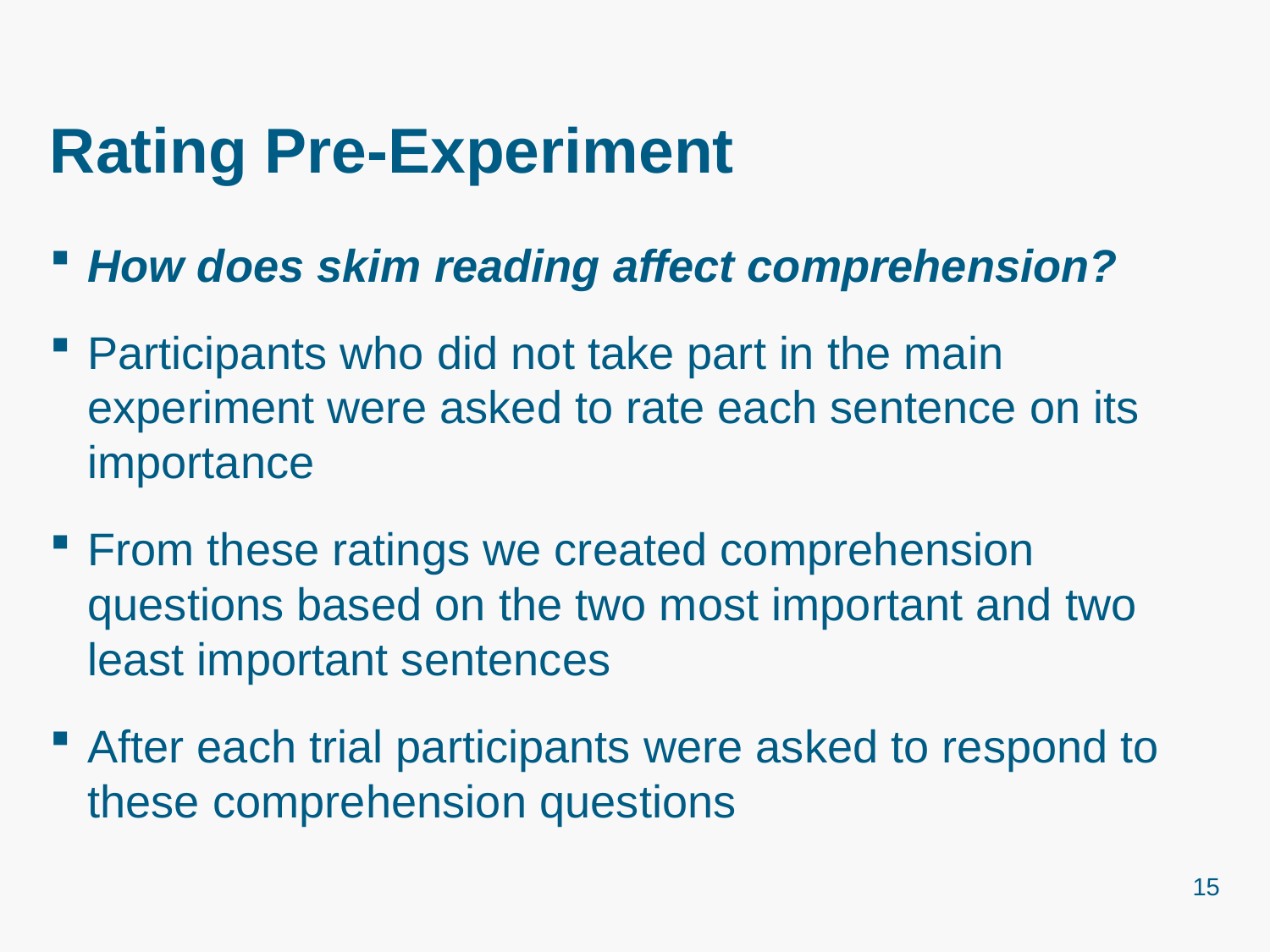

# Rating Pre-Experiment
How does skim reading affect comprehension?
Participants who did not take part in the main experiment were asked to rate each sentence on its importance
From these ratings we created comprehension questions based on the two most important and two least important sentences
After each trial participants were asked to respond to these comprehension questions
15